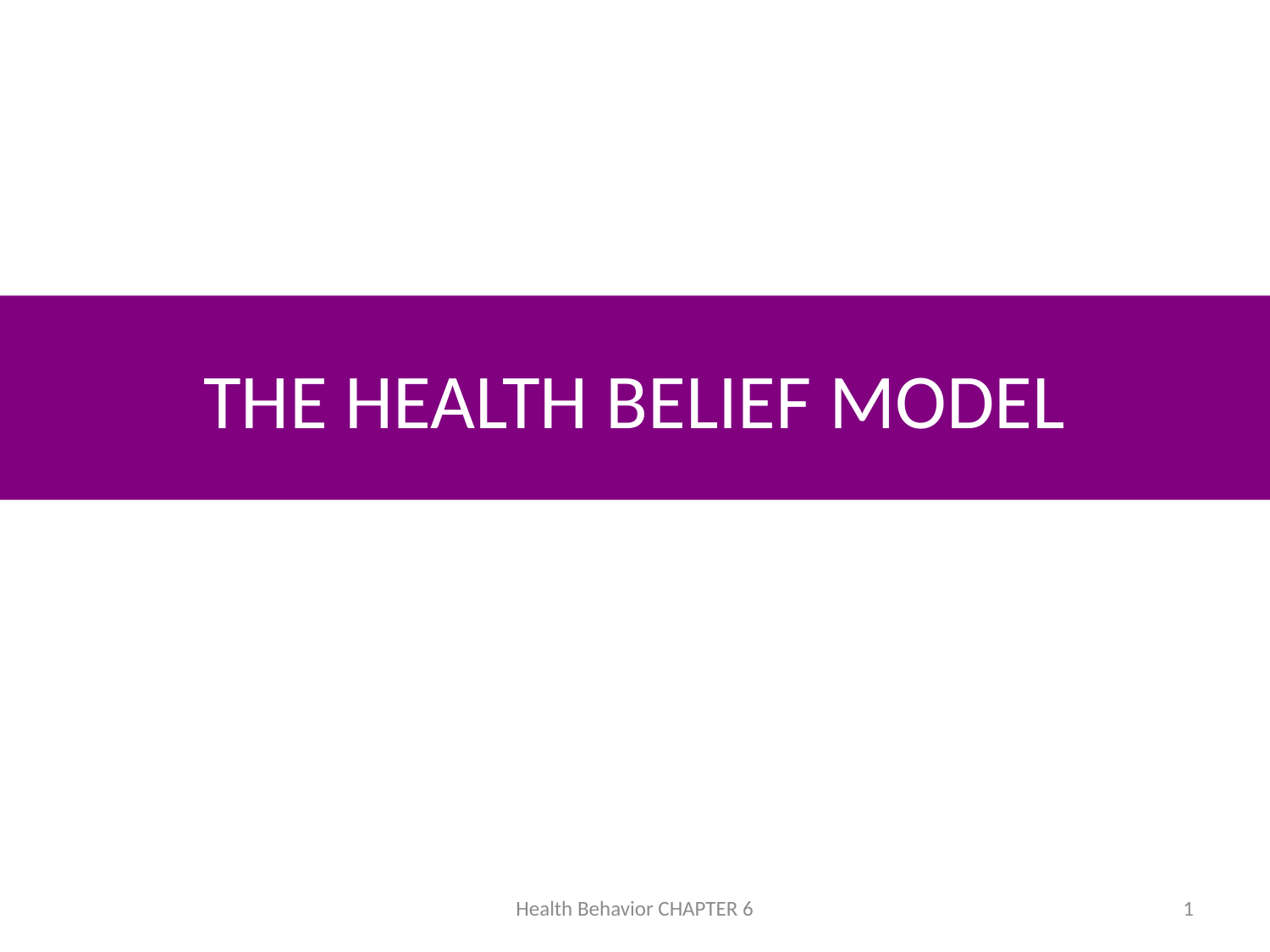

# THE HEALTH BELIEF MODEL

Health Behavior CHAPTER 6
1